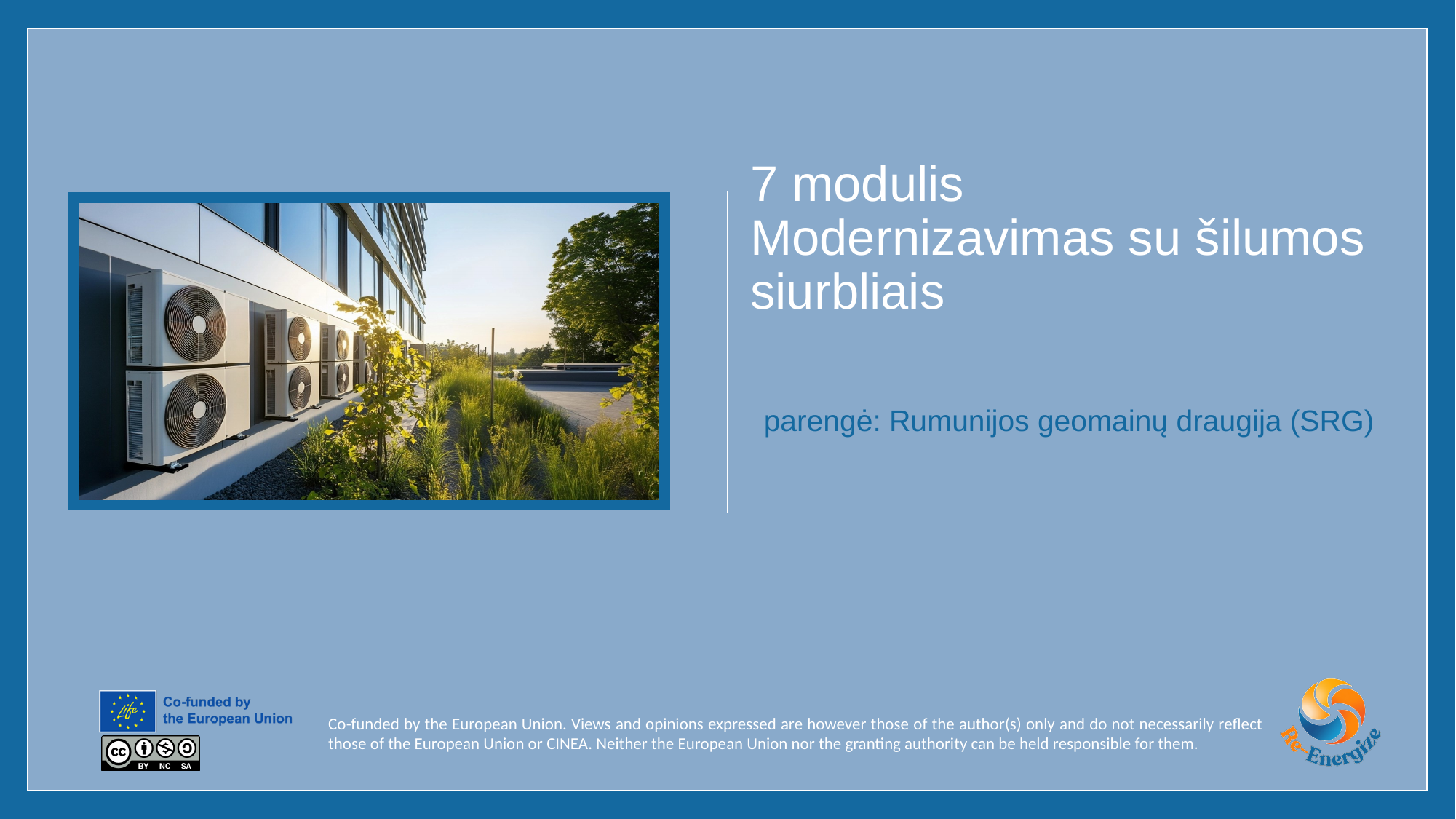

# 7 modulis Modernizavimas su šilumos siurbliais
parengė: Rumunijos geomainų draugija (SRG)